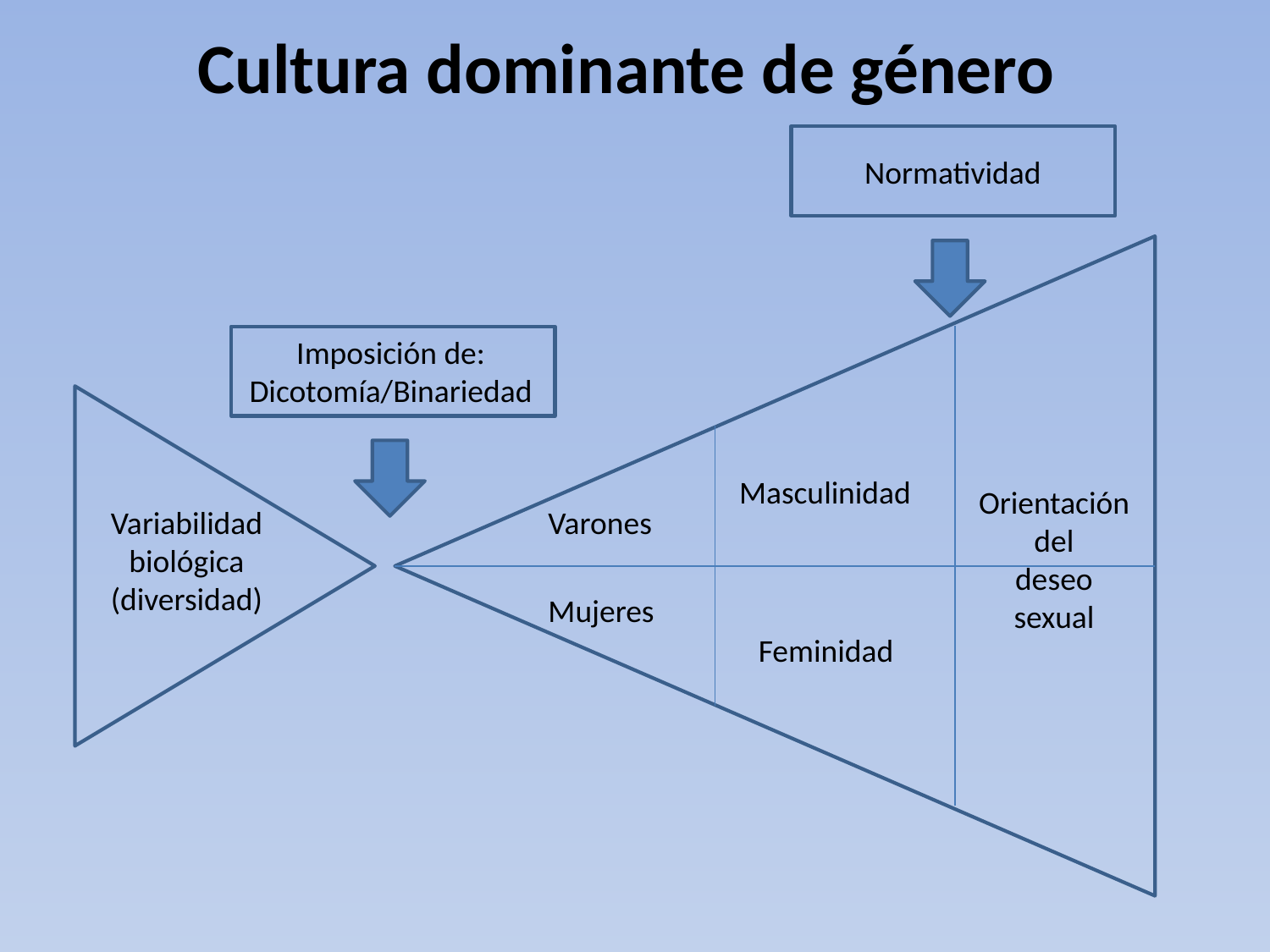

# Cultura dominante de género

Normatividad

Imposición de:
Dicotomía/Binariedad

Masculinidad
Orientación
del
deseo
sexual
Variabilidad biológica
(diversidad)
Varones
Mujeres
Feminidad